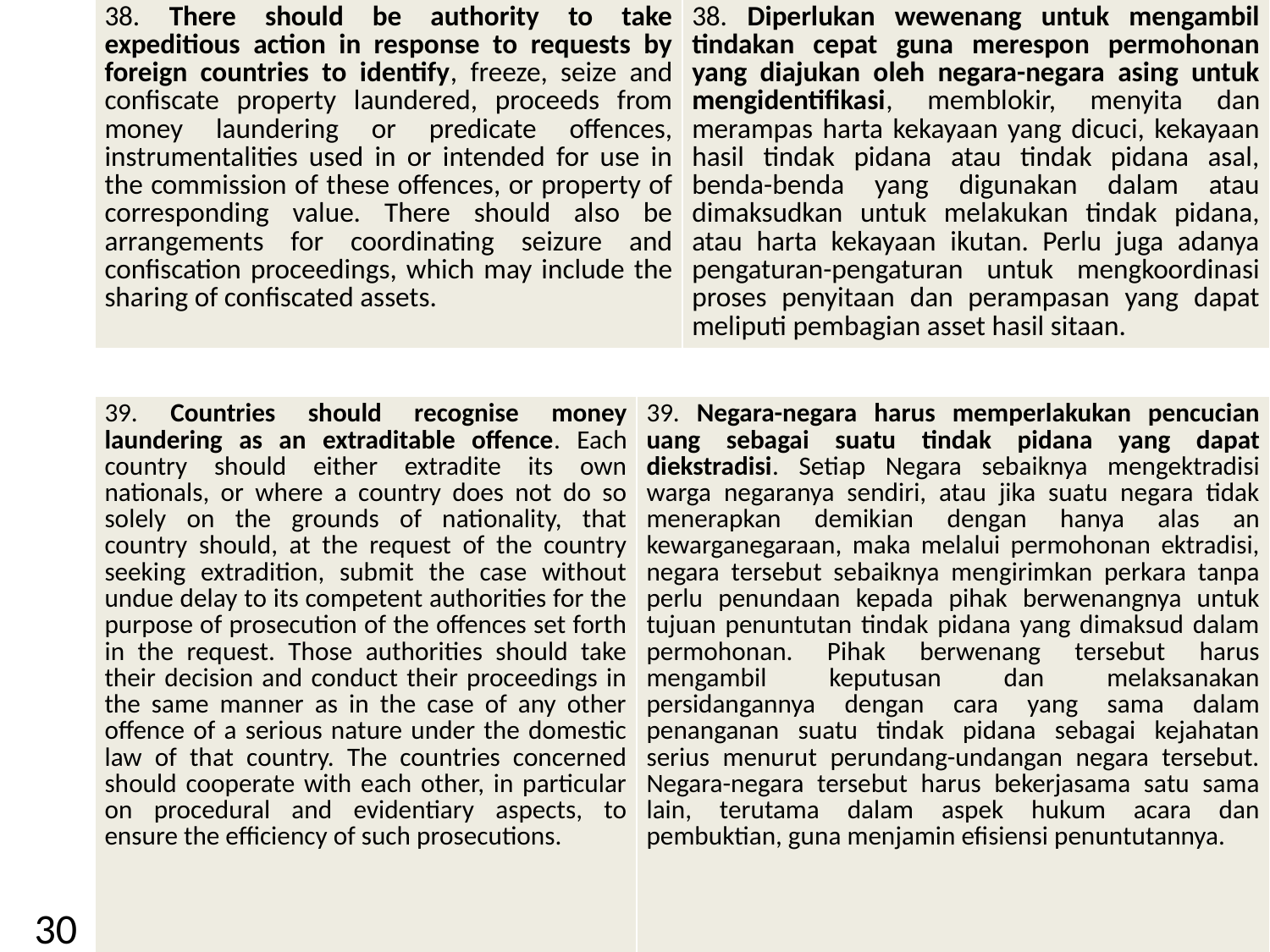

| 38. There should be authority to take expeditious action in response to requests by foreign countries to identify, freeze, seize and confiscate property laundered, proceeds from money laundering or predicate offences, instrumentalities used in or intended for use in the commission of these offences, or property of corresponding value. There should also be arrangements for coordinating seizure and confiscation proceedings, which may include the sharing of confiscated assets. | 38. Diperlukan wewenang untuk mengambil tindakan cepat guna merespon permohonan yang diajukan oleh negara-negara asing untuk mengidentifikasi, memblokir, menyita dan merampas harta kekayaan yang dicuci, kekayaan hasil tindak pidana atau tindak pidana asal, benda-benda yang digunakan dalam atau dimaksudkan untuk melakukan tindak pidana, atau harta kekayaan ikutan. Perlu juga adanya pengaturan-pengaturan untuk mengkoordinasi proses penyitaan dan perampasan yang dapat meliputi pembagian asset hasil sitaan. |
| --- | --- |
| 39. Countries should recognise money laundering as an extraditable offence. Each country should either extradite its own nationals, or where a country does not do so solely on the grounds of nationality, that country should, at the request of the country seeking extradition, submit the case without undue delay to its competent authorities for the purpose of prosecution of the offences set forth in the request. Those authorities should take their decision and conduct their proceedings in the same manner as in the case of any other offence of a serious nature under the domestic law of that country. The countries concerned should cooperate with each other, in particular on procedural and evidentiary aspects, to ensure the efficiency of such prosecutions. | 39. Negara-negara harus memperlakukan pencucian uang sebagai suatu tindak pidana yang dapat diekstradisi. Setiap Negara sebaiknya mengektradisi warga negaranya sendiri, atau jika suatu negara tidak menerapkan demikian dengan hanya alas an kewarganegaraan, maka melalui permohonan ektradisi, negara tersebut sebaiknya mengirimkan perkara tanpa perlu penundaan kepada pihak berwenangnya untuk tujuan penuntutan tindak pidana yang dimaksud dalam permohonan. Pihak berwenang tersebut harus mengambil keputusan dan melaksanakan persidangannya dengan cara yang sama dalam penanganan suatu tindak pidana sebagai kejahatan serius menurut perundang-undangan negara tersebut. Negara-negara tersebut harus bekerjasama satu sama lain, terutama dalam aspek hukum acara dan pembuktian, guna menjamin efisiensi penuntutannya. |
| --- | --- |
30